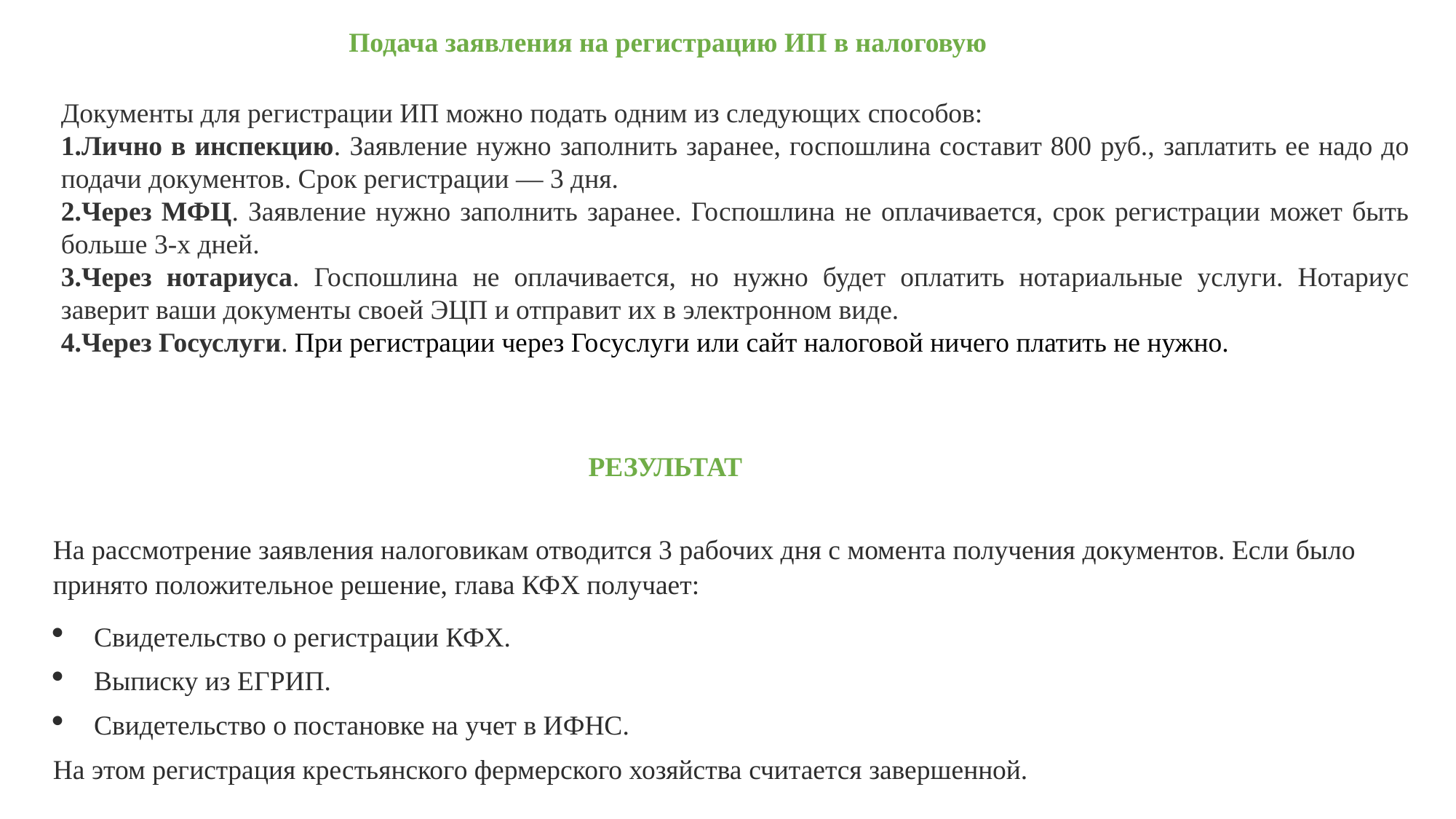

Подача заявления на регистрацию ИП в налоговую
Документы для регистрации ИП можно подать одним из следующих способов:
Лично в инспекцию. Заявление нужно заполнить заранее, госпошлина составит 800 руб., заплатить ее надо до подачи документов. Срок регистрации — 3 дня.
Через МФЦ. Заявление нужно заполнить заранее. Госпошлина не оплачивается, срок регистрации может быть больше 3-х дней.
Через нотариуса. Госпошлина не оплачивается, но нужно будет оплатить нотариальные услуги. Нотариус заверит ваши документы своей ЭЦП и отправит их в электронном виде.
Через Госуслуги. При регистрации через Госуслуги или сайт налоговой ничего платить не нужно.

РЕЗУЛЬТАТ
На рассмотрение заявления налоговикам отводится 3 рабочих дня с момента получения документов. Если было принято положительное решение, глава КФХ получает:
Свидетельство о регистрации КФХ.
Выписку из ЕГРИП.
Свидетельство о постановке на учет в ИФНС.
На этом регистрация крестьянского фермерского хозяйства считается завершенной.